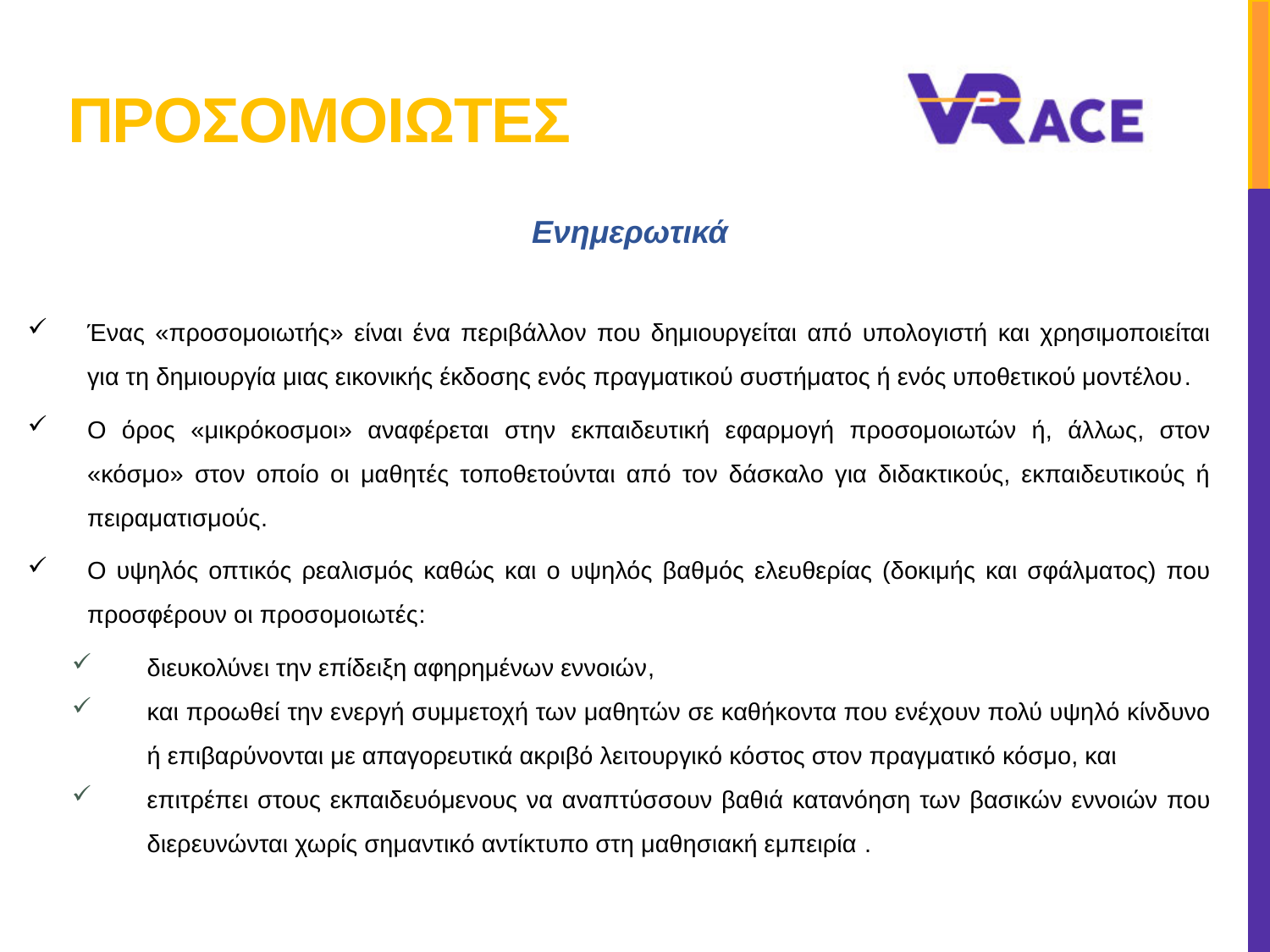

# προσομοιωτες
Ενημερωτικά
Ένας «προσομοιωτής» είναι ένα περιβάλλον που δημιουργείται από υπολογιστή και χρησιμοποιείται για τη δημιουργία μιας εικονικής έκδοσης ενός πραγματικού συστήματος ή ενός υποθετικού μοντέλου.
Ο όρος «μικρόκοσμοι» αναφέρεται στην εκπαιδευτική εφαρμογή προσομοιωτών ή, άλλως, στον «κόσμο» στον οποίο οι μαθητές τοποθετούνται από τον δάσκαλο για διδακτικούς, εκπαιδευτικούς ή πειραματισμούς.
Ο υψηλός οπτικός ρεαλισμός καθώς και ο υψηλός βαθμός ελευθερίας (δοκιμής και σφάλματος) που προσφέρουν οι προσομοιωτές:
διευκολύνει την επίδειξη αφηρημένων εννοιών,
και προωθεί την ενεργή συμμετοχή των μαθητών σε καθήκοντα που ενέχουν πολύ υψηλό κίνδυνο ή επιβαρύνονται με απαγορευτικά ακριβό λειτουργικό κόστος στον πραγματικό κόσμο, και
επιτρέπει στους εκπαιδευόμενους να αναπτύσσουν βαθιά κατανόηση των βασικών εννοιών που διερευνώνται χωρίς σημαντικό αντίκτυπο στη μαθησιακή εμπειρία .